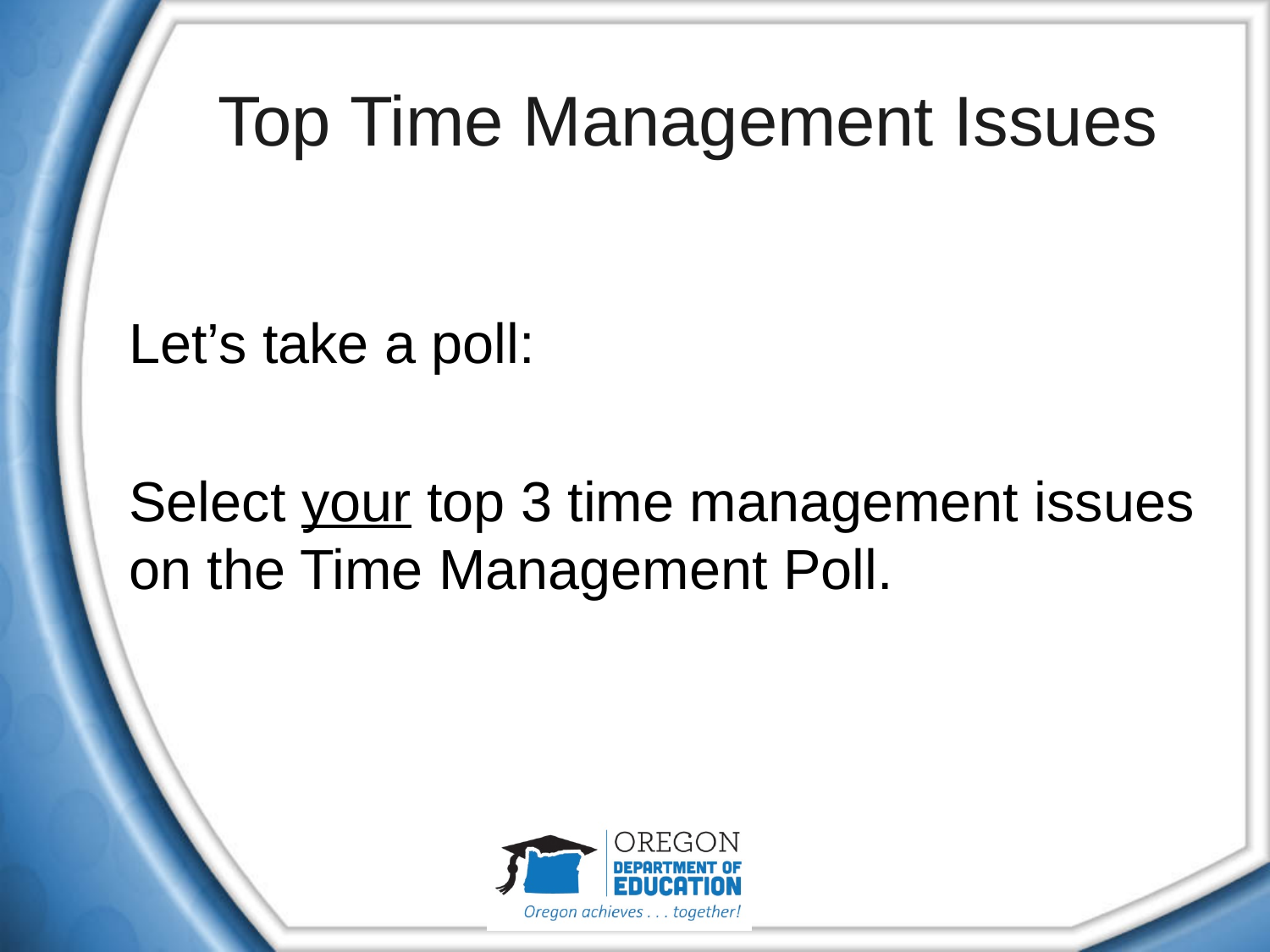

# Top Time Management Issues

Let’s take a poll:

Select your top 3 time management issues on the Time Management Poll.